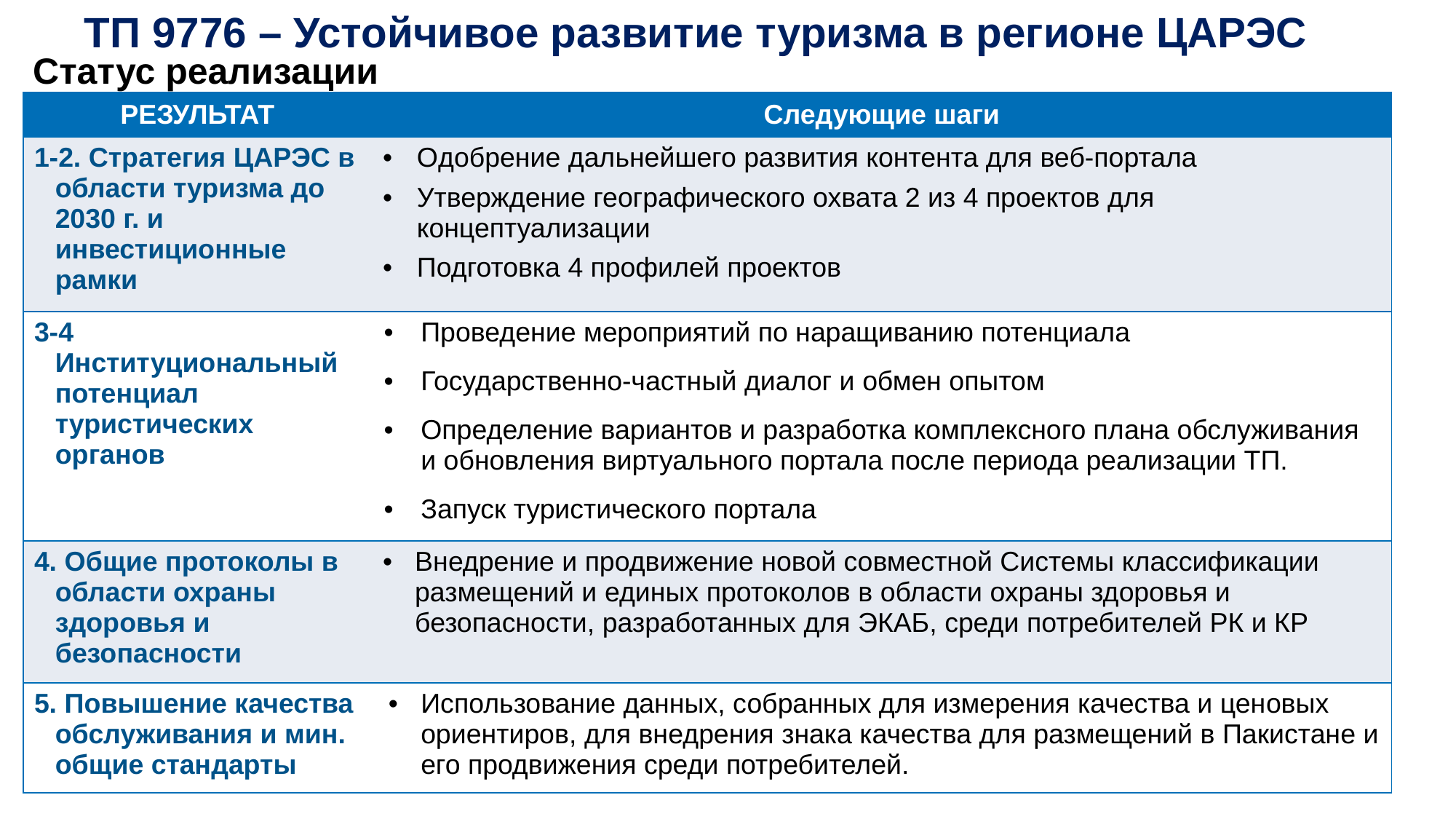

ТП 9776 – Устойчивое развитие туризма в регионе ЦАРЭС
Статус реализации
| РЕЗУЛЬТАТ | Следующие шаги |
| --- | --- |
| 1-2. Стратегия ЦАРЭС в области туризма до 2030 г. и инвестиционные рамки | Одобрение дальнейшего развития контента для веб-портала Утверждение географического охвата 2 из 4 проектов для концептуализации Подготовка 4 профилей проектов |
| 3-4 Институциональный потенциал туристических органов | Проведение мероприятий по наращиванию потенциала Государственно-частный диалог и обмен опытом Определение вариантов и разработка комплексного плана обслуживания и обновления виртуального портала после периода реализации ТП. Запуск туристического портала |
| 4. Общие протоколы в области охраны здоровья и безопасности | Внедрение и продвижение новой совместной Системы классификации размещений и единых протоколов в области охраны здоровья и безопасности, разработанных для ЭКАБ, среди потребителей РК и КР |
| 5. Повышение качества обслуживания и мин. общие стандарты | Использование данных, собранных для измерения качества и ценовых ориентиров, для внедрения знака качества для размещений в Пакистане и его продвижения среди потребителей. |